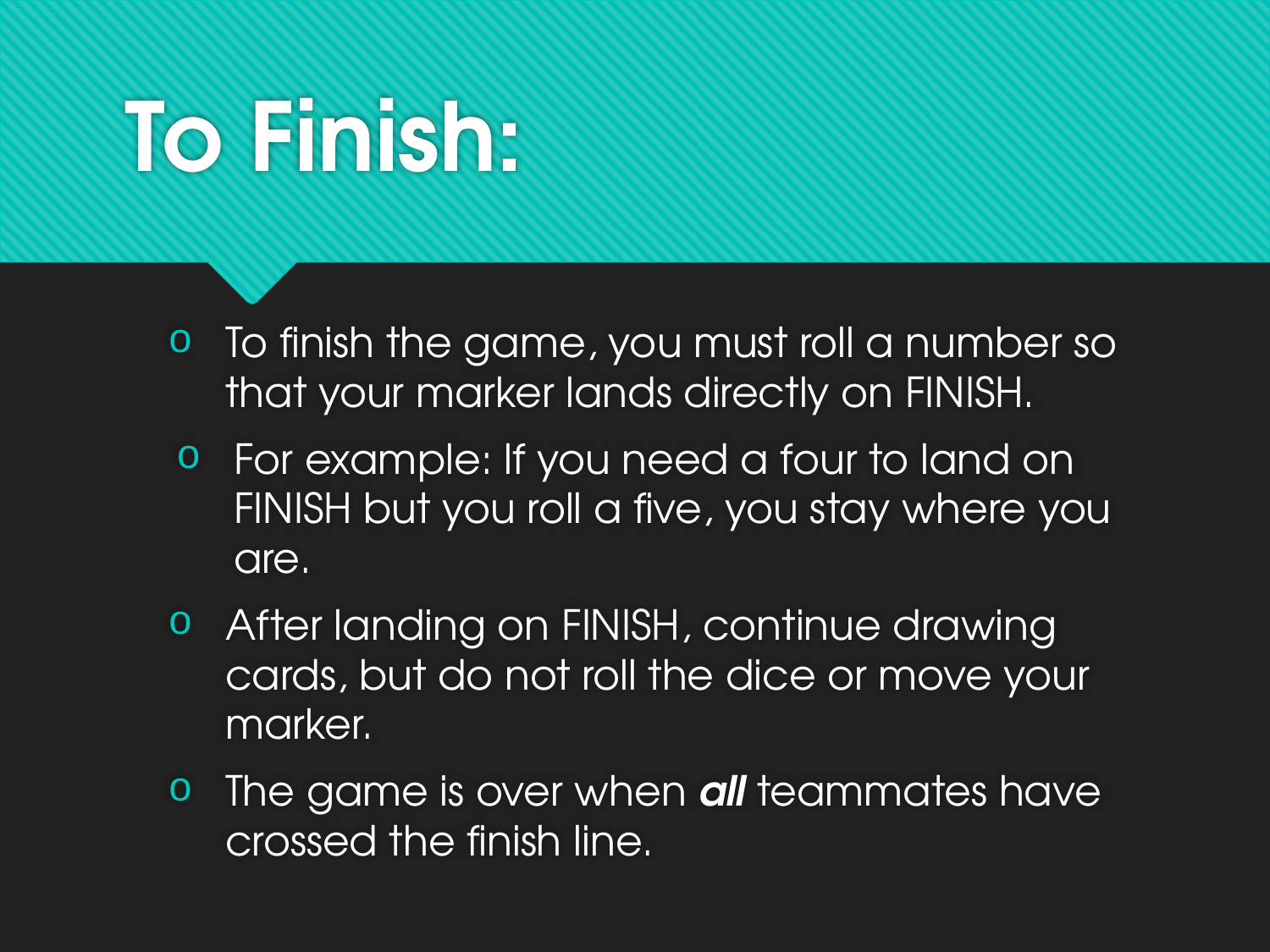

# To Finish:
To finish the game, you must roll a number so that your marker lands directly on FINISH.
For example: lf you need a four to land on FINISH but you roll a five, you stay where you are.
After landing on FINISH, continue drawing cards, but do not roll the dice or move your marker.
The game is over when all teammates have crossed the finish line.